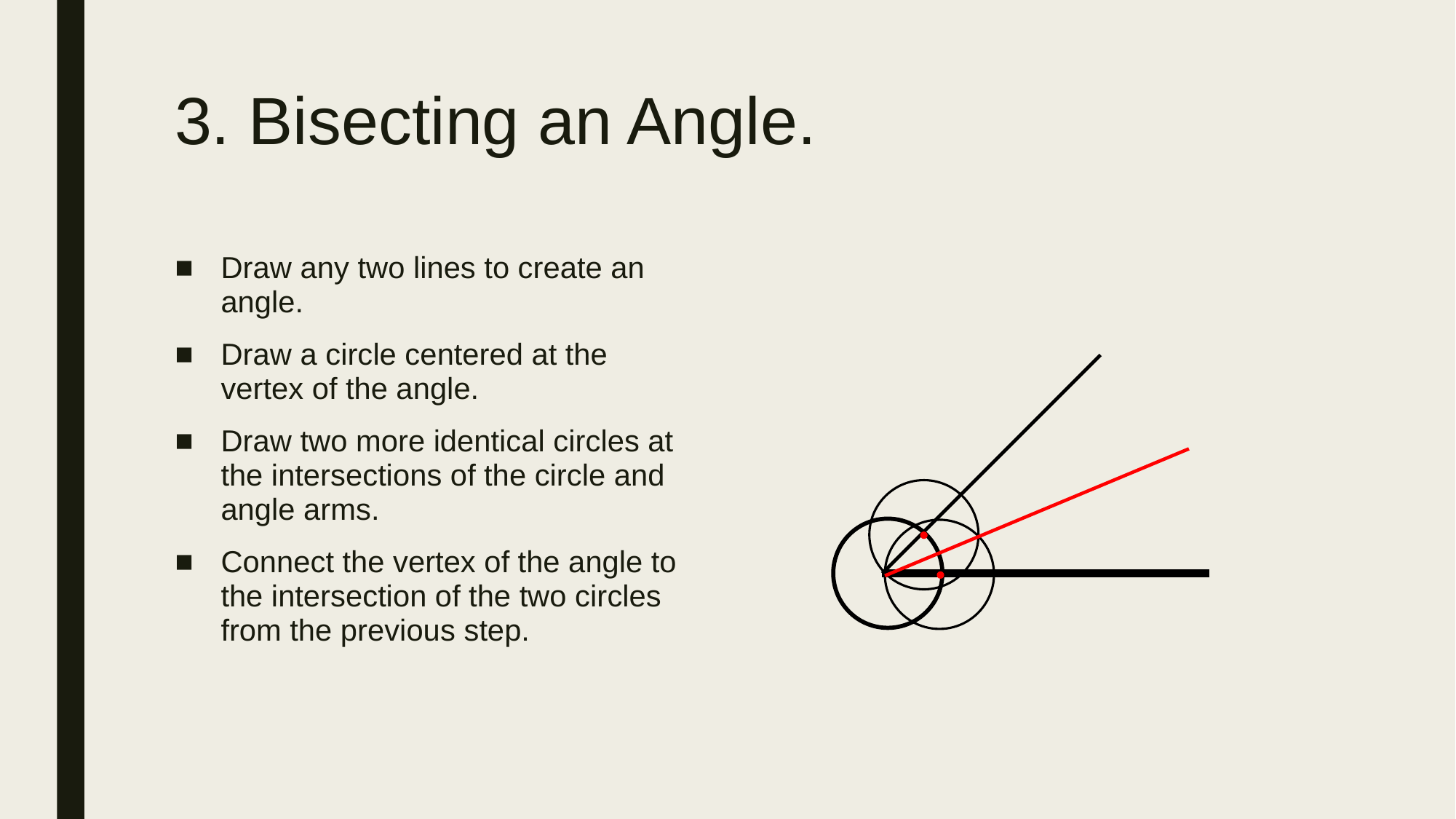

# 3. Bisecting an Angle.
Draw any two lines to create an angle.
Draw a circle centered at the vertex of the angle.
Draw two more identical circles at the intersections of the circle and angle arms.
Connect the vertex of the angle to the intersection of the two circles from the previous step.